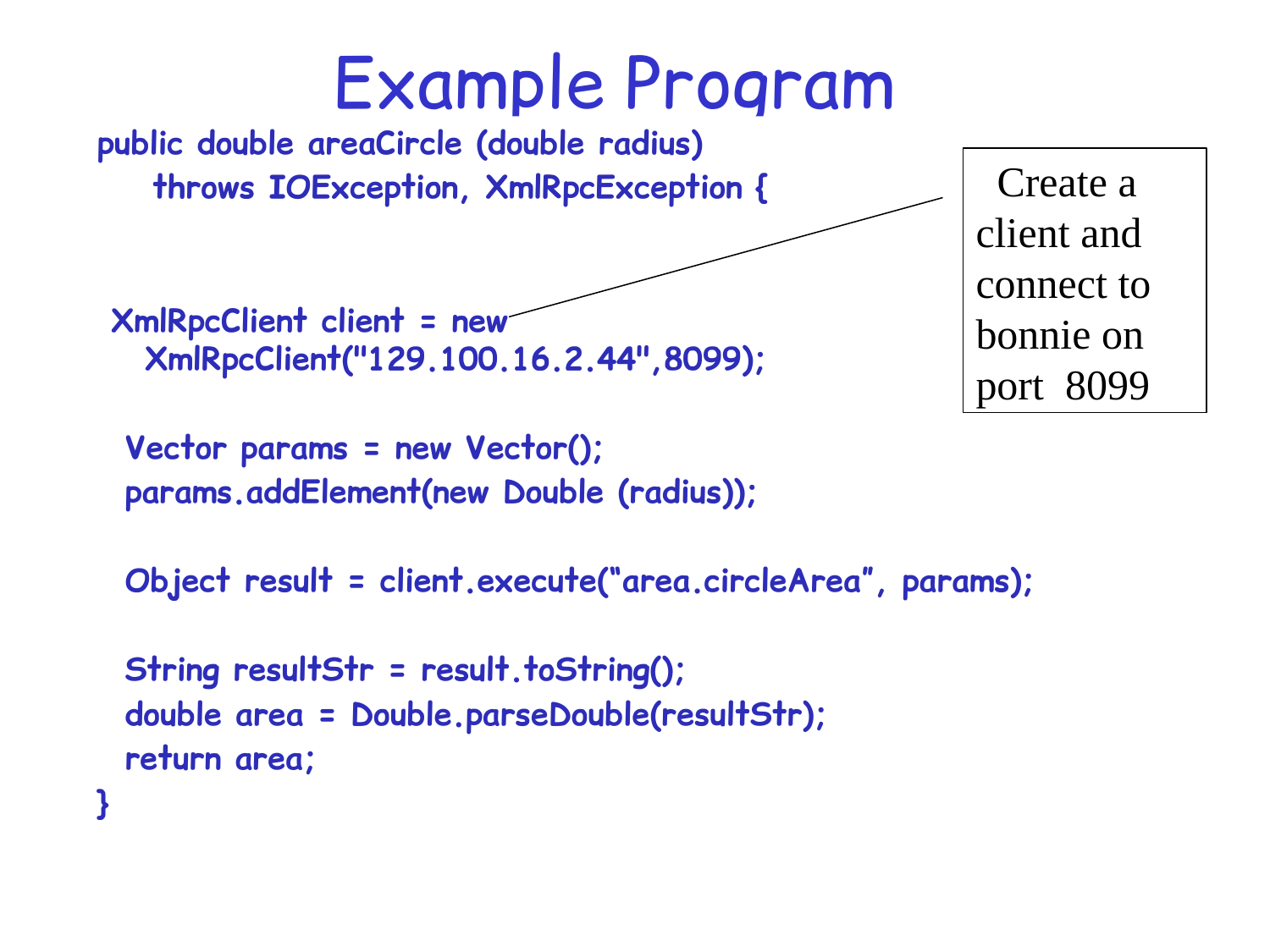

# Example Program
public double areaCircle (double radius)
    throws IOException, XmlRpcException {

 XmlRpcClient client = new XmlRpcClient("129.100.16.2.44",8099);

  Vector params = new Vector();
  params.addElement(new Double (radius));

  Object result = client.execute(“area.circleArea”, params);

  String resultStr = result.toString();
  double area = Double.parseDouble(resultStr);
  return area;
}
  Create a client and connect to bonnie on port  8099